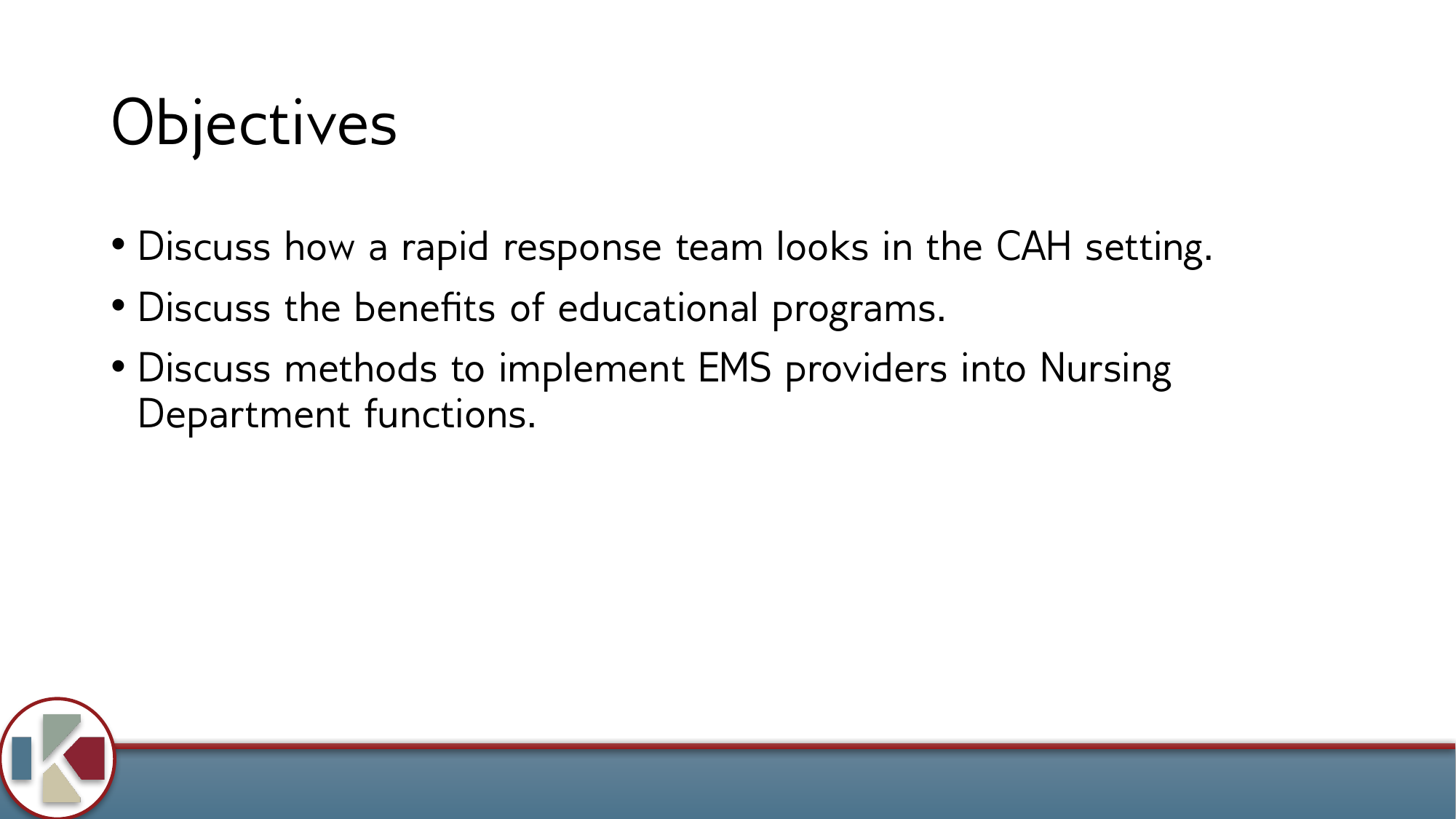

# Objectives
Discuss how a rapid response team looks in the CAH setting.
Discuss the benefits of educational programs.
Discuss methods to implement EMS providers into Nursing Department functions.